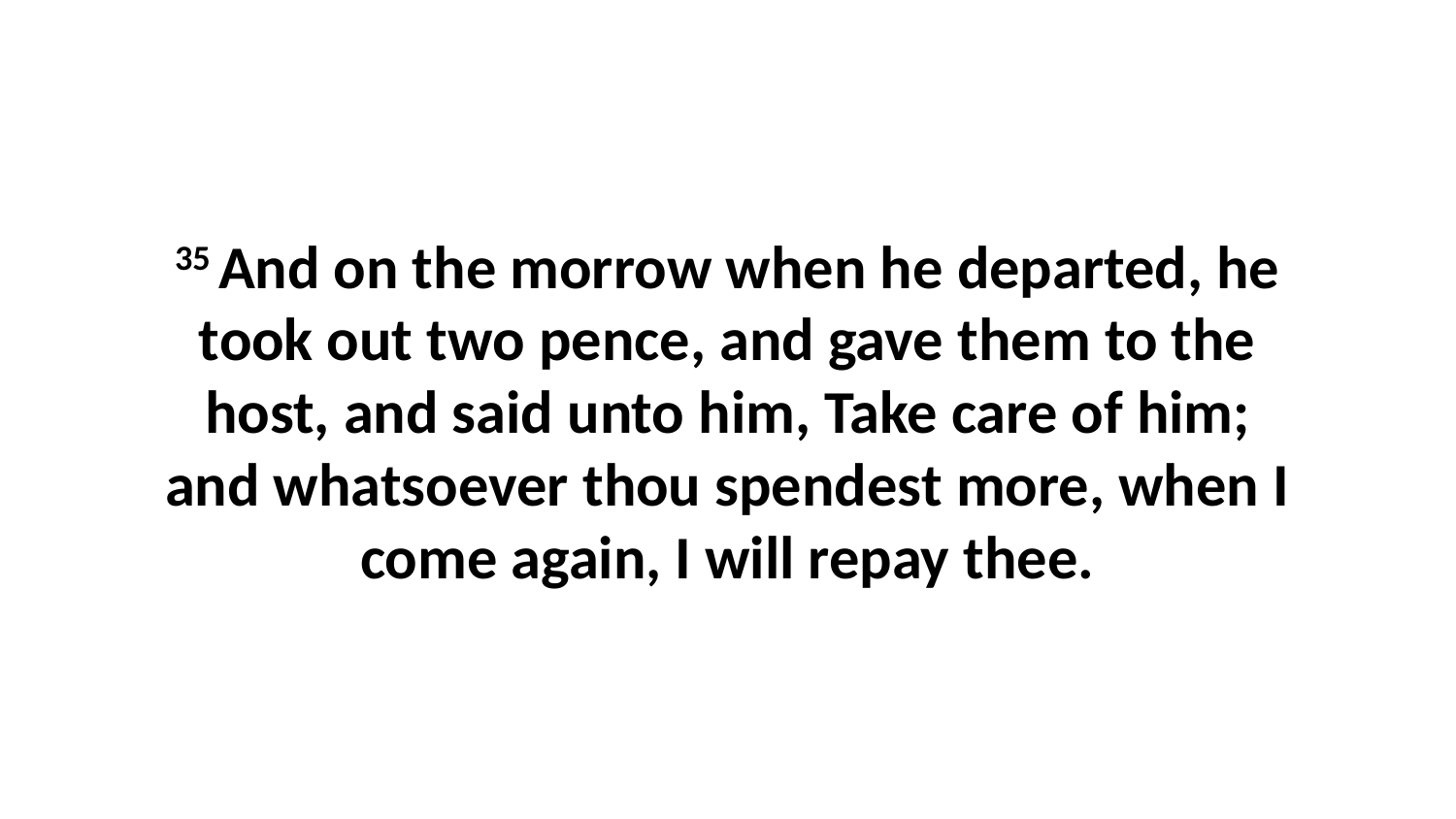

35 And on the morrow when he departed, he took out two pence, and gave them to the host, and said unto him, Take care of him; and whatsoever thou spendest more, when I come again, I will repay thee.